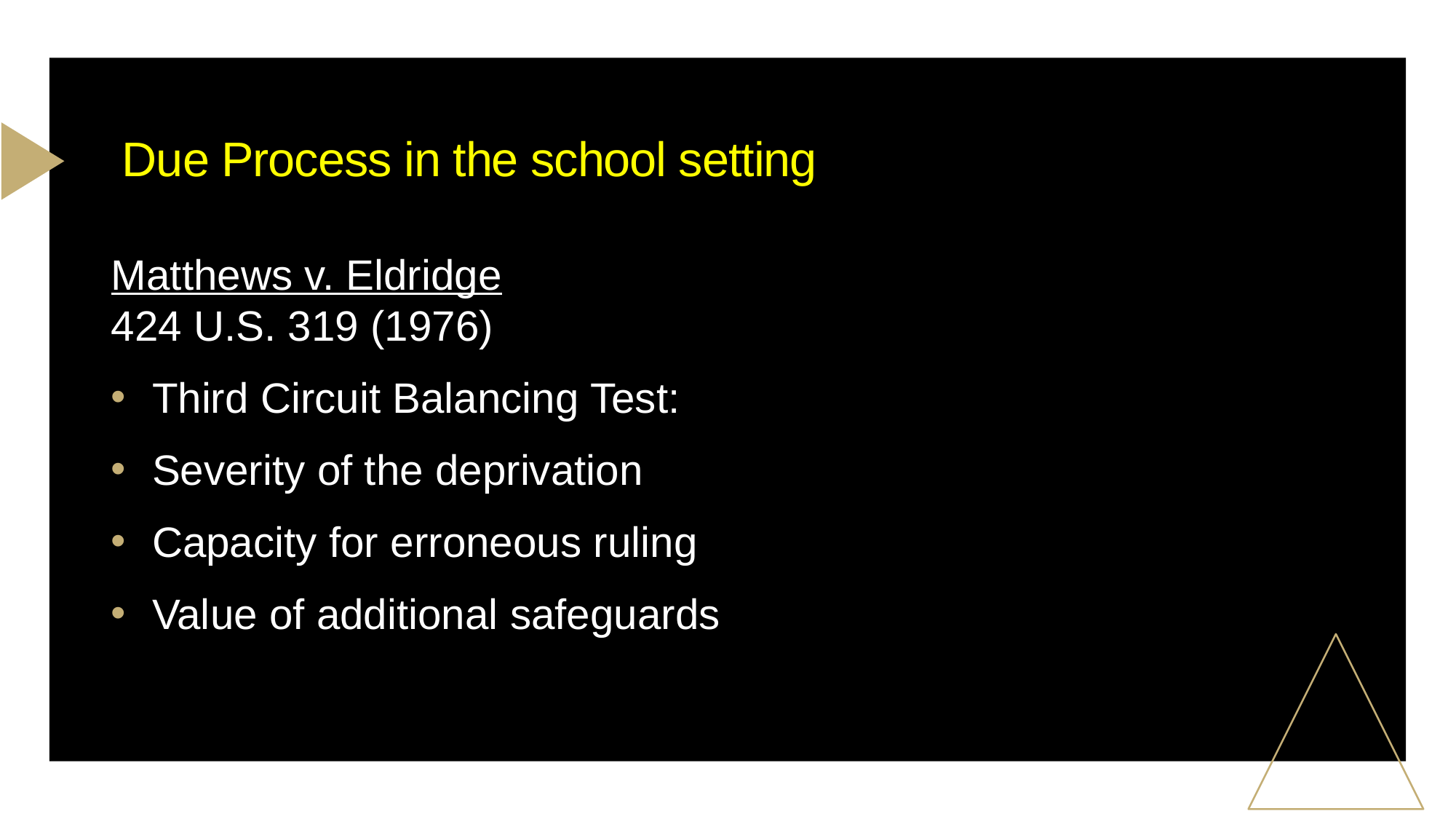

# Due Process in the school setting
Matthews v. Eldridge
424 U.S. 319 (1976)
Third Circuit Balancing Test:
Severity of the deprivation
Capacity for erroneous ruling
Value of additional safeguards